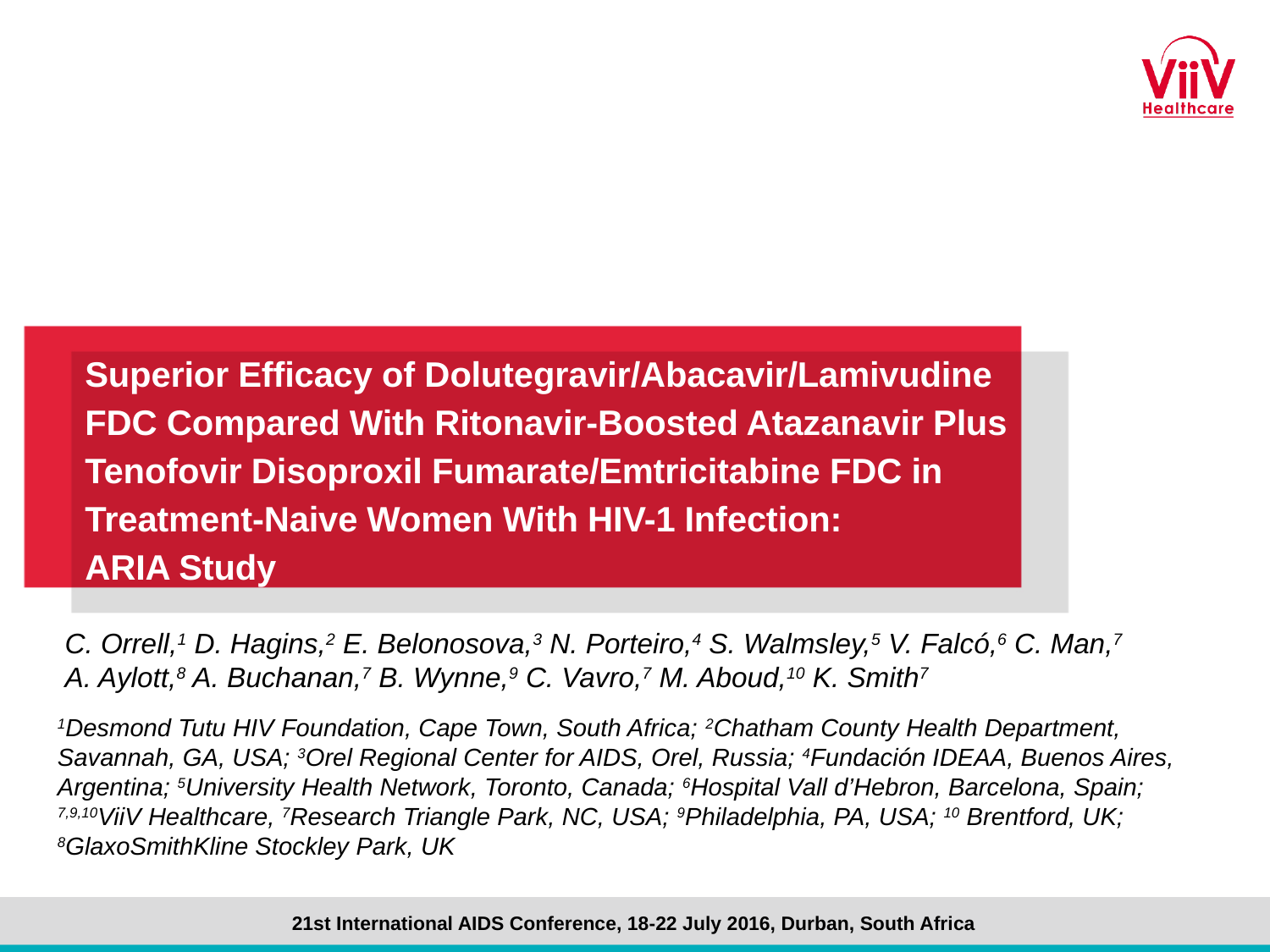

# Superior Efficacy of Dolutegravir/Abacavir/Lamivudine FDC Compared With Ritonavir-Boosted Atazanavir Plus Tenofovir Disoproxil Fumarate/Emtricitabine FDC in Treatment-Naive Women With HIV-1 Infection: ARIA Study
C. Orrell,1 D. Hagins,2 E. Belonosova,3 N. Porteiro,4 S. Walmsley,5 V. Falcó,6 C. Man,7 A. Aylott,8 A. Buchanan,7 B. Wynne,9 C. Vavro,7 M. Aboud,10 K. Smith7
1Desmond Tutu HIV Foundation, Cape Town, South Africa; 2Chatham County Health Department, Savannah, GA, USA; 3Orel Regional Center for AIDS, Orel, Russia; 4Fundación IDEAA, Buenos Aires, Argentina; 5University Health Network, Toronto, Canada; 6Hospital Vall d’Hebron, Barcelona, Spain; 7,9,10ViiV Healthcare, 7Research Triangle Park, NC, USA; 9Philadelphia, PA, USA; 10 Brentford, UK; 8GlaxoSmithKline Stockley Park, UK